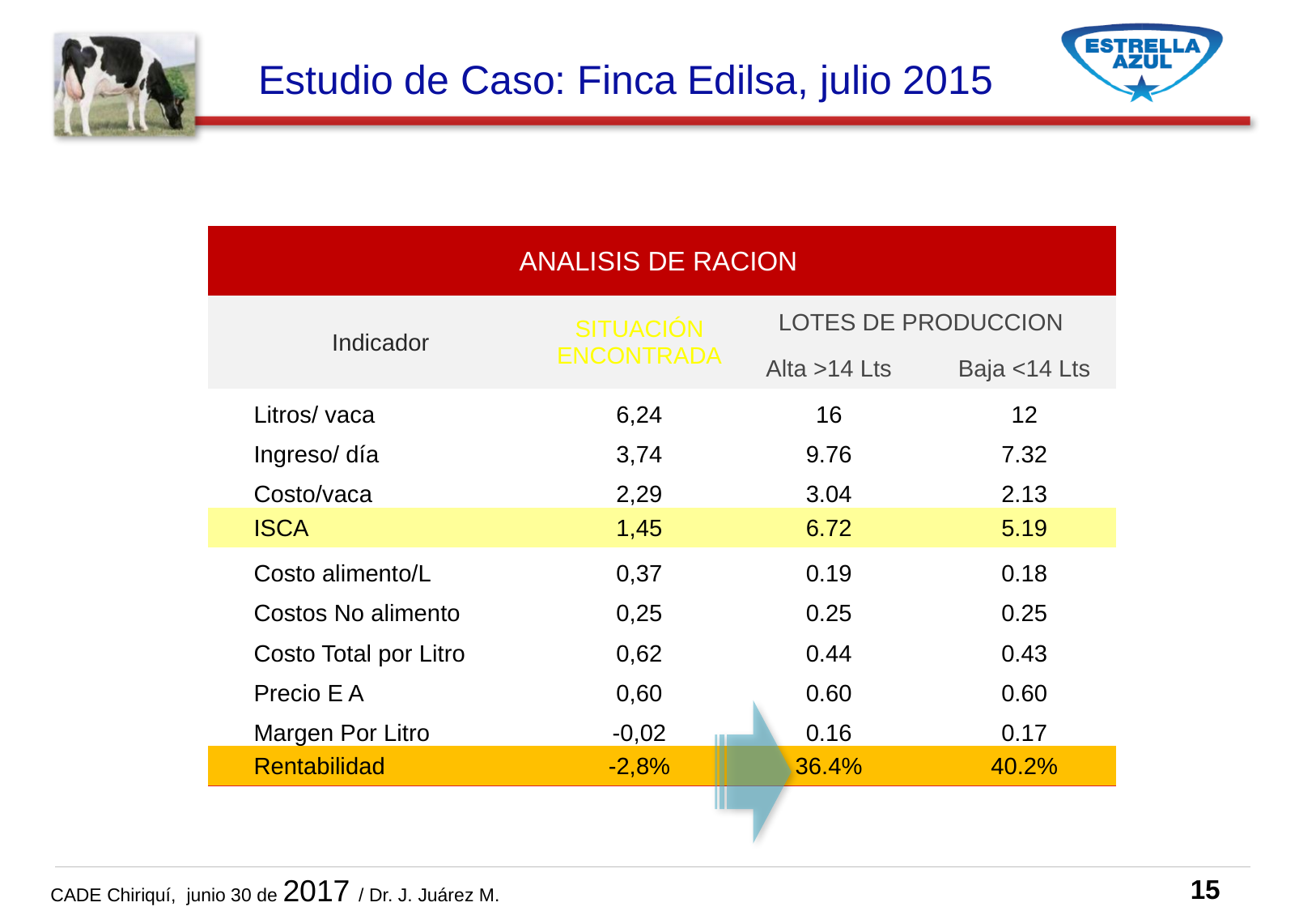

Estudio de Caso: Finca Edilsa, julio 2015
| ANALISIS DE RACION |  |  |  |
| --- | --- | --- | --- |
| Indicador | SITUACIÓN ENCONTRADA | LOTES DE PRODUCCION |  |
|  |  | Alta >14 Lts | Baja <14 Lts |
| Litros/ vaca | 6,24 | 16 | 12 |
| Ingreso/ día | 3,74 | 9.76 | 7.32 |
| Costo/vaca | 2,29 | 3.04 | 2.13 |
| ISCA | 1,45 | 6.72 | 5.19 |
| Costo alimento/L | 0,37 | 0.19 | 0.18 |
| Costos No alimento | 0,25 | 0.25 | 0.25 |
| Costo Total por Litro | 0,62 | 0.44 | 0.43 |
| Precio E A | 0,60 | 0.60 | 0.60 |
| Margen Por Litro | -0,02 | 0.16 | 0.17 |
| Rentabilidad | -2,8% | 36.4% | 40.2% |

15
CADE Chiriquí,  junio 30 de 2017 / Dr. J. Juárez M.